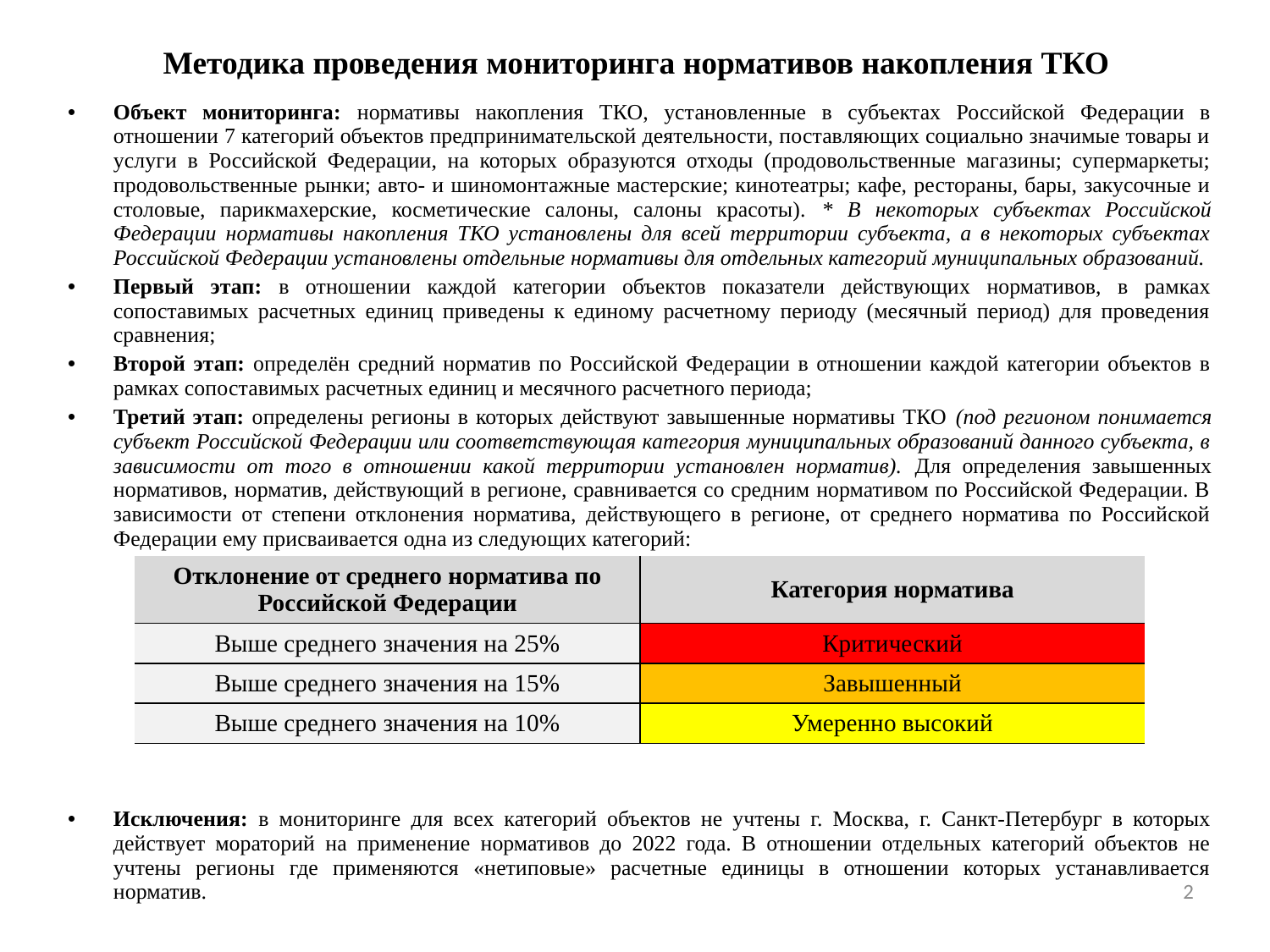

# Методика проведения мониторинга нормативов накопления ТКО
Объект мониторинга: нормативы накопления ТКО, установленные в субъектах Российской Федерации в отношении 7 категорий объектов предпринимательской деятельности, поставляющих социально значимые товары и услуги в Российской Федерации, на которых образуются отходы (продовольственные магазины; супермаркеты; продовольственные рынки; авто- и шиномонтажные мастерские; кинотеатры; кафе, рестораны, бары, закусочные и столовые, парикмахерские, косметические салоны, салоны красоты). * В некоторых субъектах Российской Федерации нормативы накопления ТКО установлены для всей территории субъекта, а в некоторых субъектах Российской Федерации установлены отдельные нормативы для отдельных категорий муниципальных образований.
Первый этап: в отношении каждой категории объектов показатели действующих нормативов, в рамках сопоставимых расчетных единиц приведены к единому расчетному периоду (месячный период) для проведения сравнения;
Второй этап: определён средний норматив по Российской Федерации в отношении каждой категории объектов в рамках сопоставимых расчетных единиц и месячного расчетного периода;
Третий этап: определены регионы в которых действуют завышенные нормативы ТКО (под регионом понимается субъект Российской Федерации или соответствующая категория муниципальных образований данного субъекта, в зависимости от того в отношении какой территории установлен норматив). Для определения завышенных нормативов, норматив, действующий в регионе, сравнивается со средним нормативом по Российской Федерации. В зависимости от степени отклонения норматива, действующего в регионе, от среднего норматива по Российской Федерации ему присваивается одна из следующих категорий:

Исключения: в мониторинге для всех категорий объектов не учтены г. Москва, г. Санкт-Петербург в которых действует мораторий на применение нормативов до 2022 года. В отношении отдельных категорий объектов не учтены регионы где применяются «нетиповые» расчетные единицы в отношении которых устанавливается норматив.

| Отклонение от среднего норматива по Российской Федерации | Категория норматива |
| --- | --- |
| Выше среднего значения на 25% | Критический |
| Выше среднего значения на 15% | Завышенный |
| Выше среднего значения на 10% | Умеренно высокий |
2